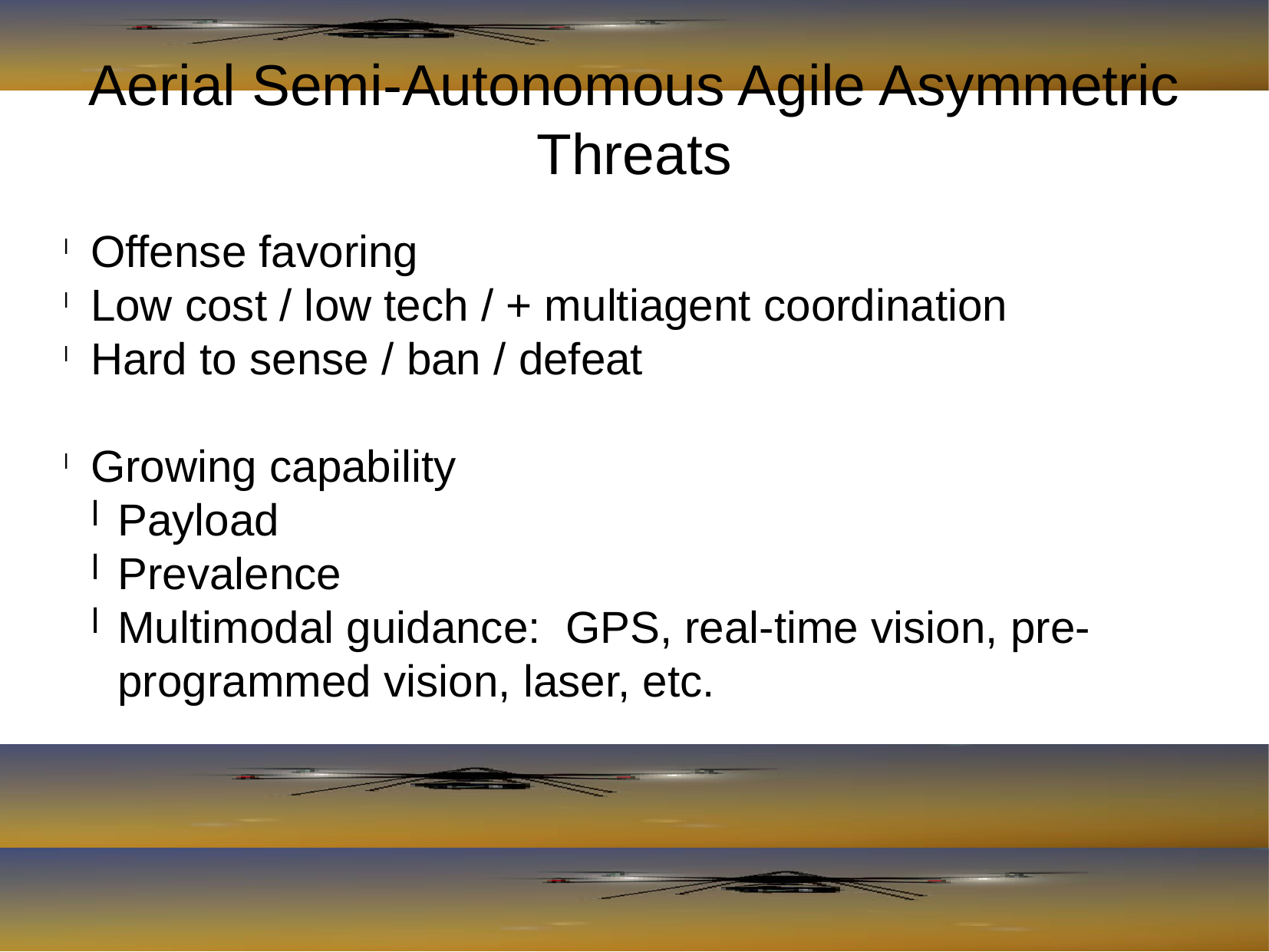

Aerial Semi-Autonomous Agile Asymmetric Threats
Offense favoring
Low cost / low tech / + multiagent coordination
Hard to sense / ban / defeat

Growing capability
Payload
Prevalence
Multimodal guidance:  GPS, real-time vision, pre-programmed vision, laser, etc.